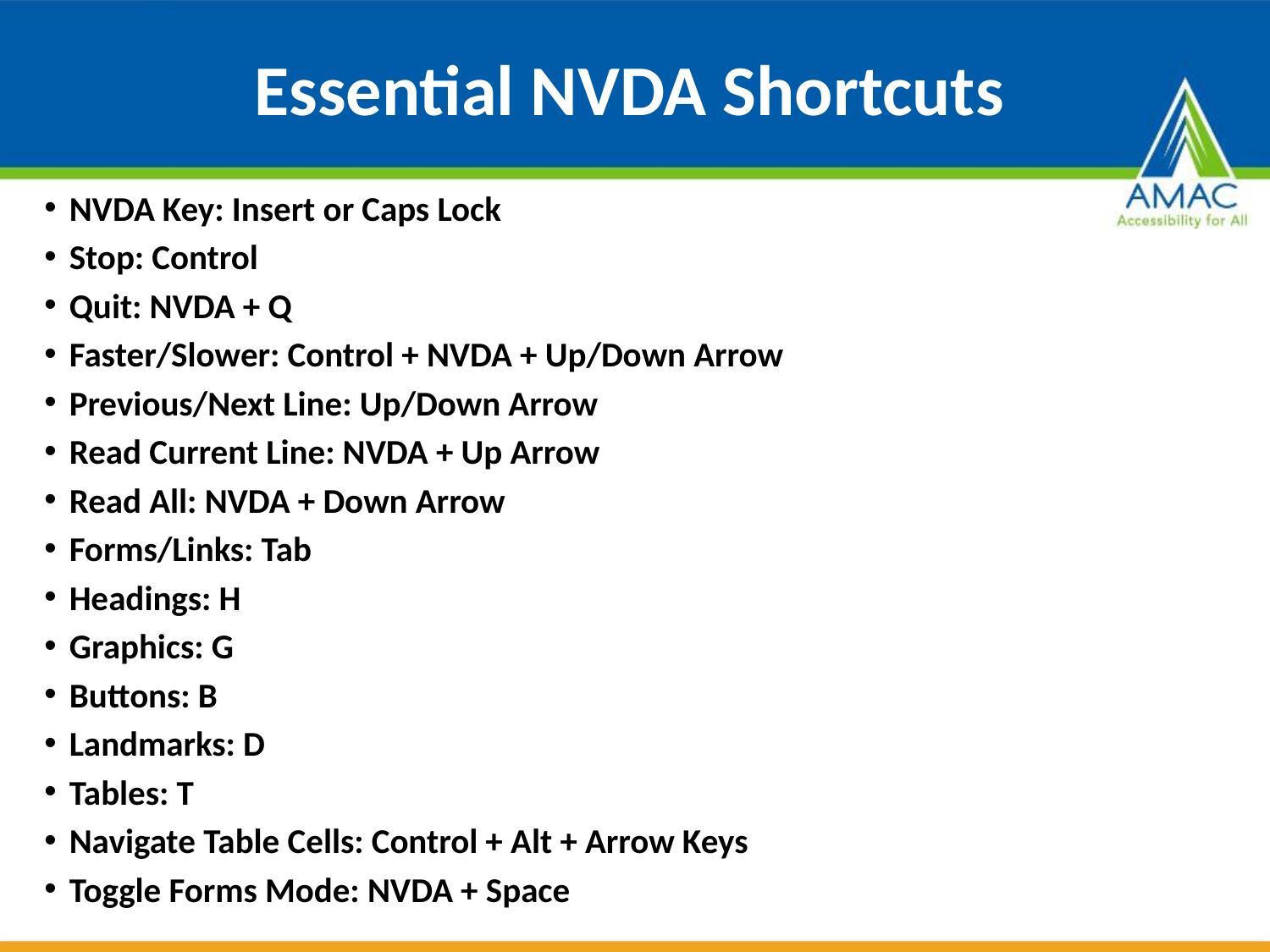

# Essential NVDA Shortcuts
NVDA Key: Insert or Caps Lock
Stop: Control
Quit: NVDA + Q
Faster/Slower: Control + NVDA + Up/Down Arrow
Previous/Next Line: Up/Down Arrow
Read Current Line: NVDA + Up Arrow
Read All: NVDA + Down Arrow
Forms/Links: Tab
Headings: H
Graphics: G
Buttons: B
Landmarks: D
Tables: T
Navigate Table Cells: Control + Alt + Arrow Keys
Toggle Forms Mode: NVDA + Space